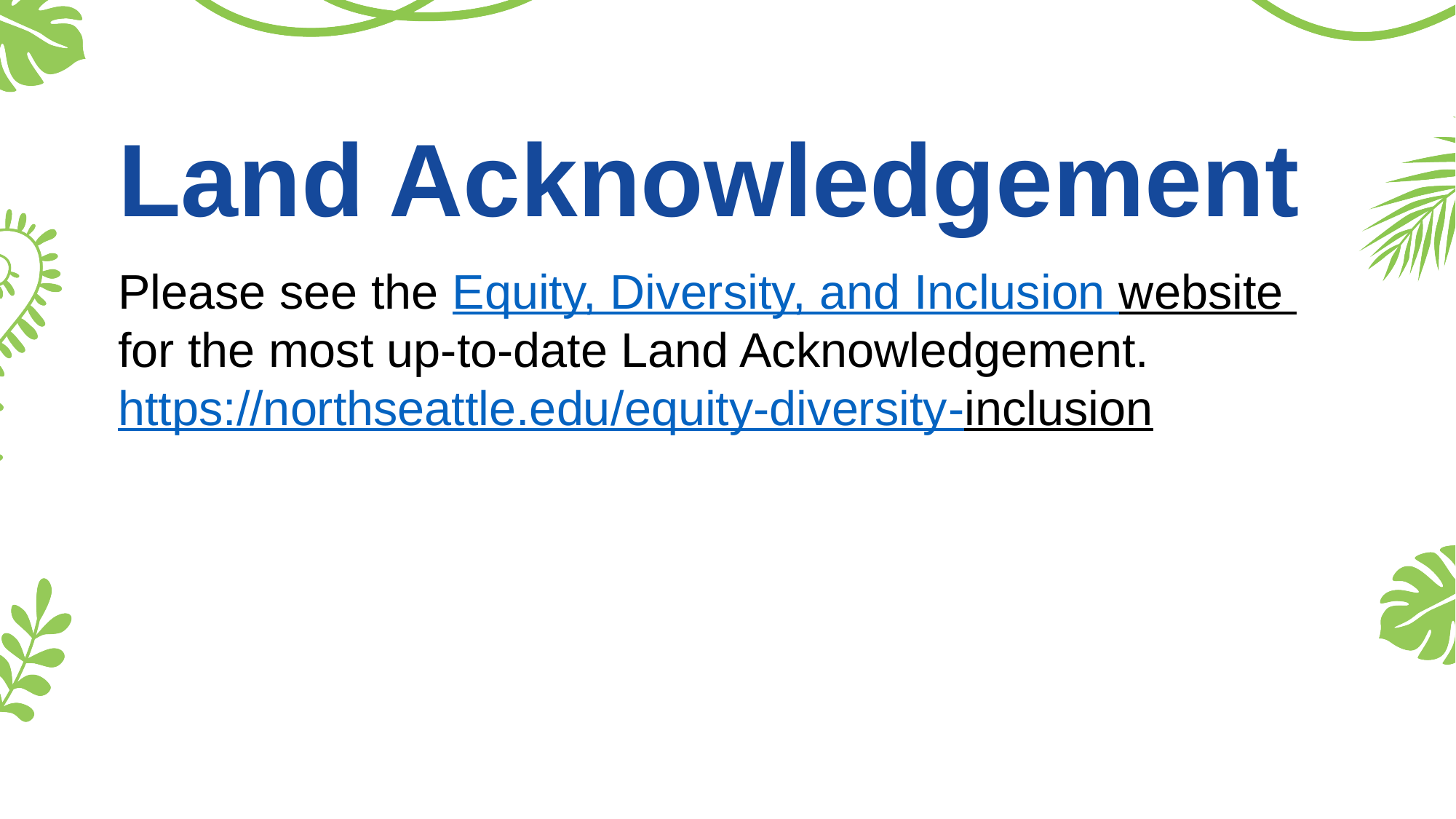

# Land Acknowledgement
Please see the Equity, Diversity, and Inclusion website for the most up-to-date Land Acknowledgement.
https://northseattle.edu/equity-diversity-inclusion